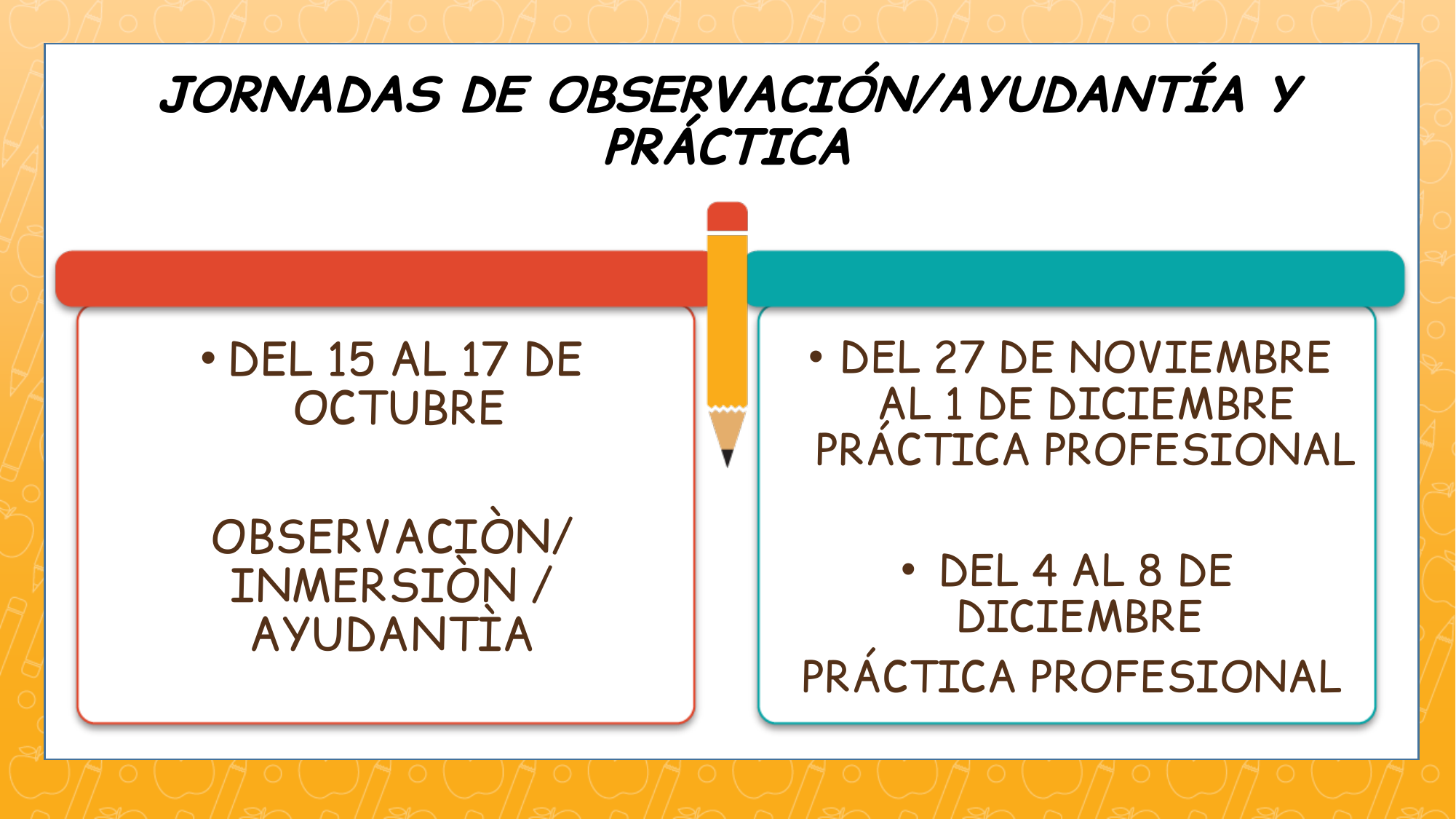

# JORNADAS DE OBSERVACIÓN/AYUDANTÍA Y PRÁCTICA
DEL 15 AL 17 DE OCTUBRE

OBSERVACIÒN/ INMERSIÒN / AYUDANTÌA

DEL 27 DE NOVIEMBRE AL 1 DE DICIEMBRE PRÁCTICA PROFESIONAL

DEL 4 AL 8 DE DICIEMBRE
PRÁCTICA PROFESIONAL